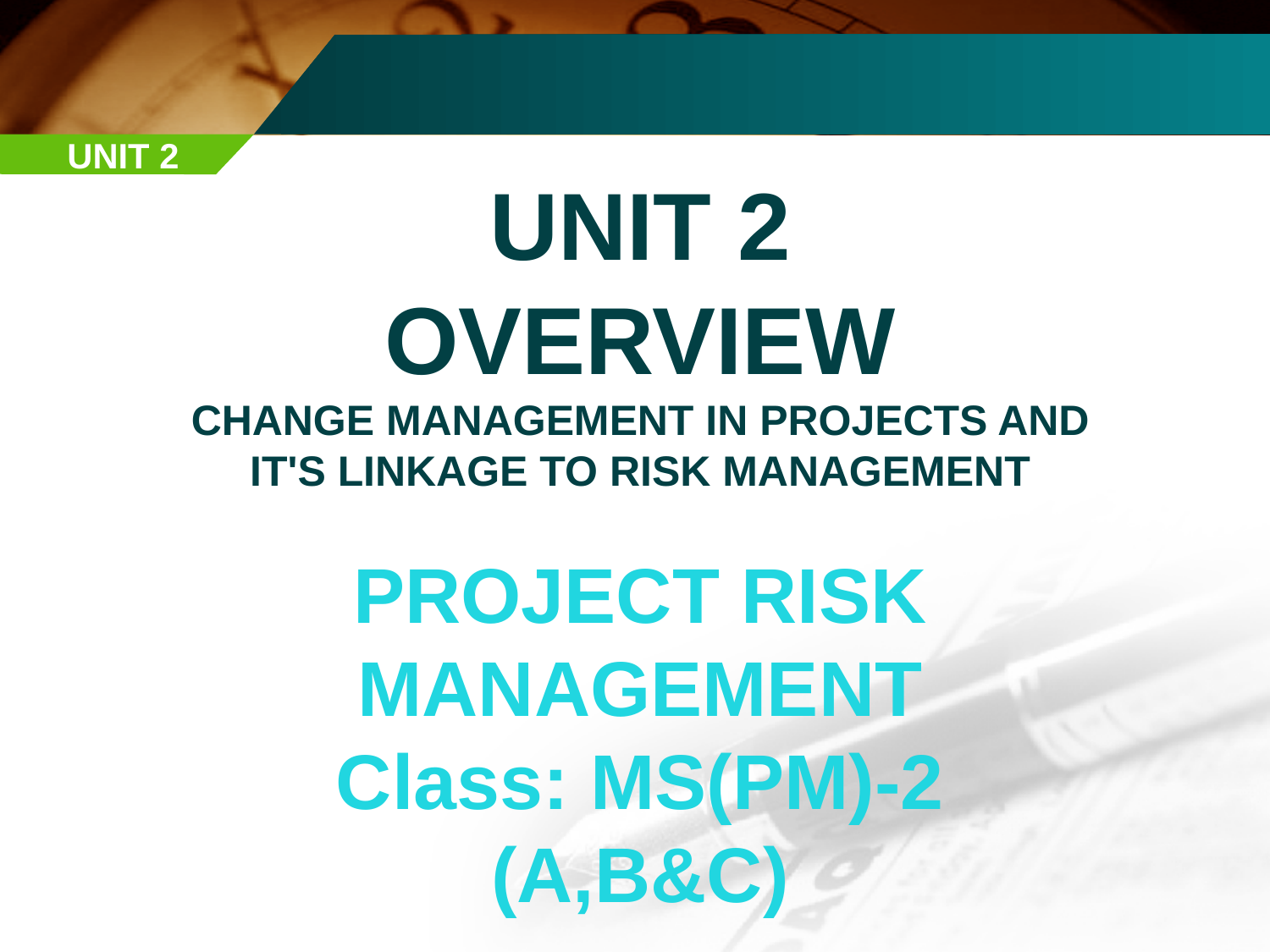

UNIT 2
UNIT 2
OVERVIEW
Change Management in Projects and It's Linkage to Risk Management

PROJECT RISK
MANAGEMENT
Class: MS(PM)-2 (A,B&C)